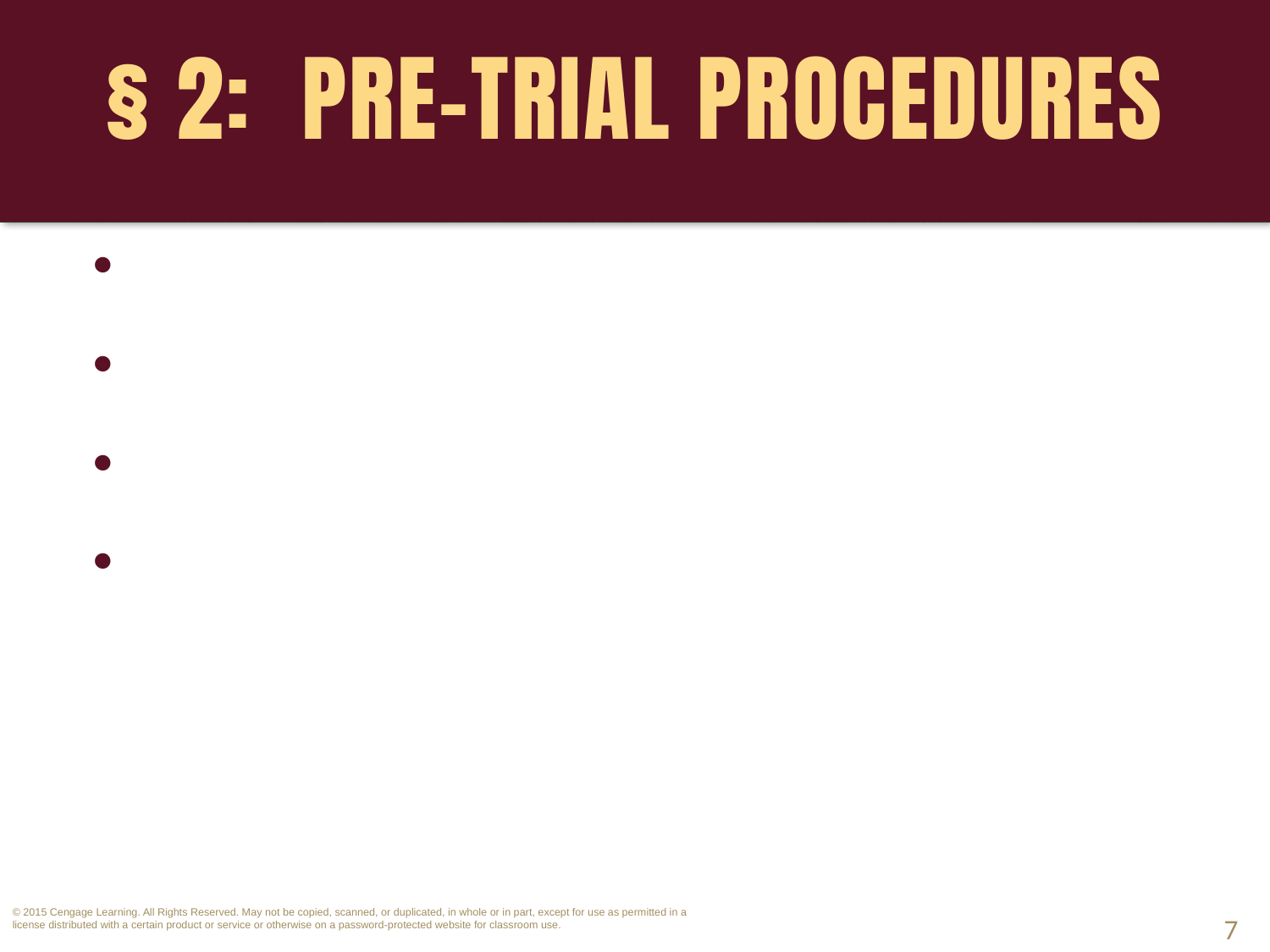

# § 2:  Pre-Trial Procedures
Pleadings.
Discovery.
Conference
Jury Selection.
7